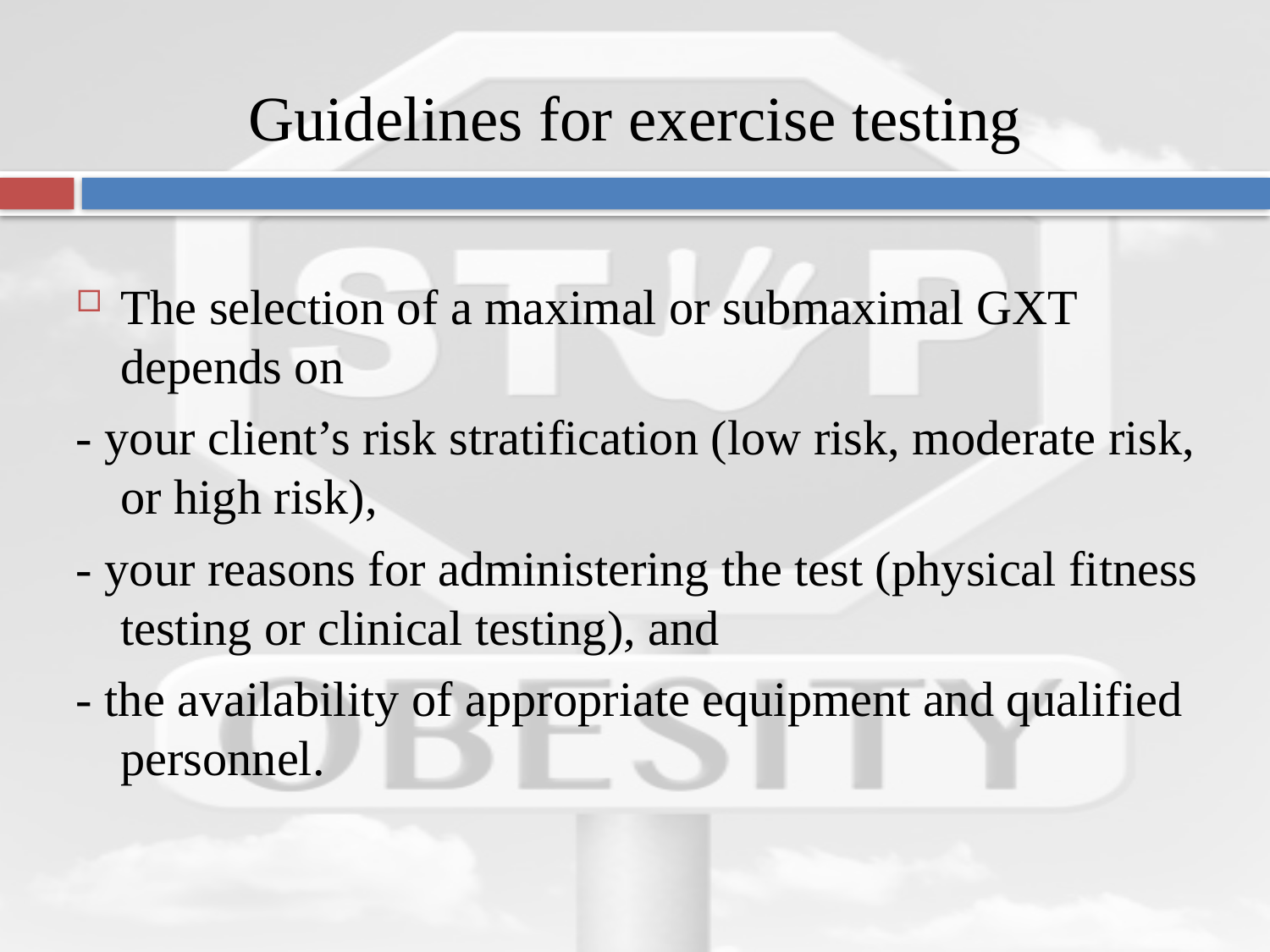

# Guidelines for exercise testing
The selection of a maximal or submaximal GXT depends on
- your client’s risk stratification (low risk, moderate risk, or high risk),
- your reasons for administering the test (physical fitness testing or clinical testing), and
- the availability of appropriate equipment and qualified personnel.